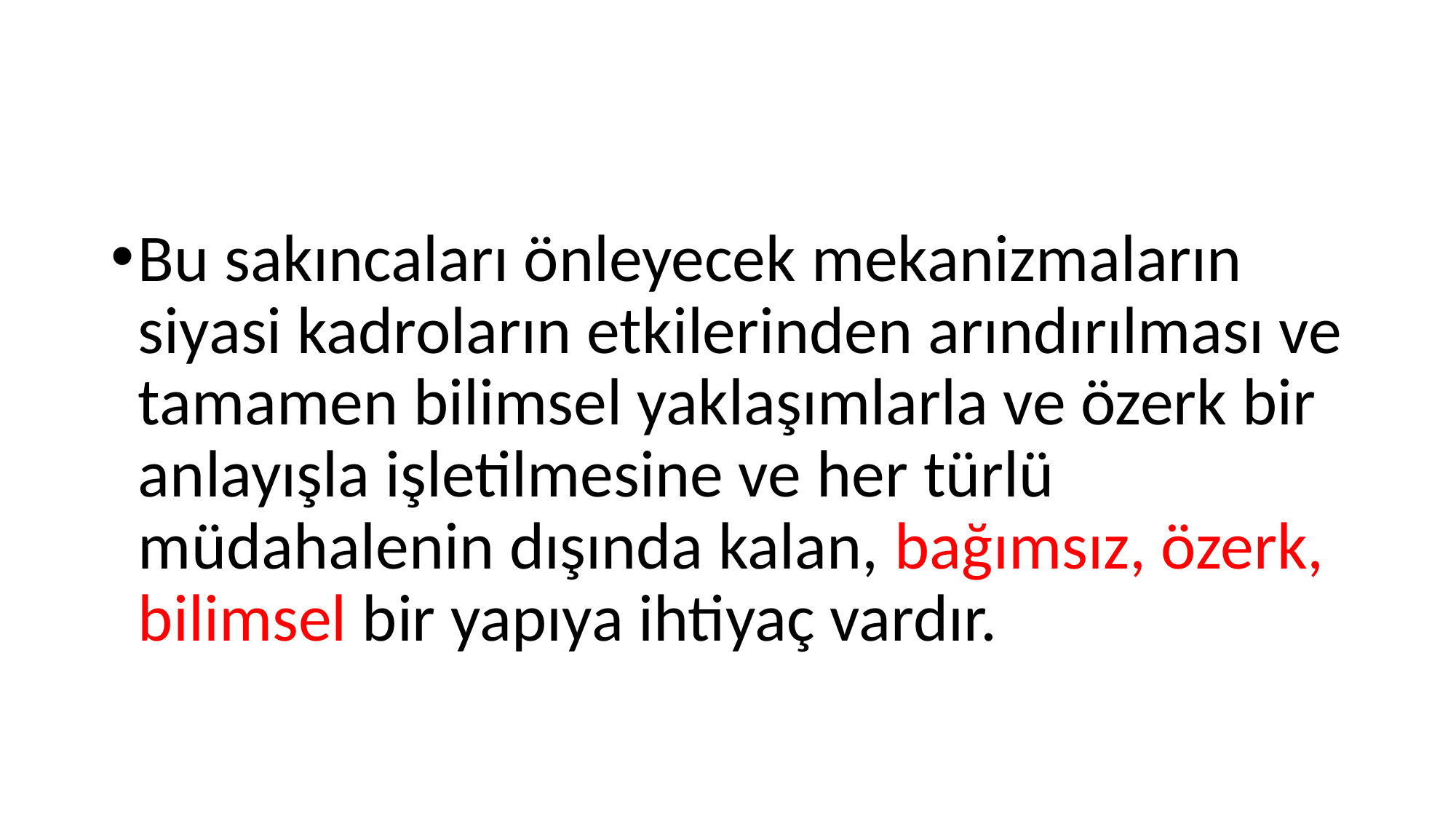

#
Bu sakıncaları önleyecek mekanizmaların siyasi kadroların etkilerinden arındırılması ve tamamen bilimsel yaklaşımlarla ve özerk bir anlayışla işletilmesine ve her türlü müdahalenin dışında kalan, bağımsız, özerk, bilimsel bir yapıya ihtiyaç vardır.